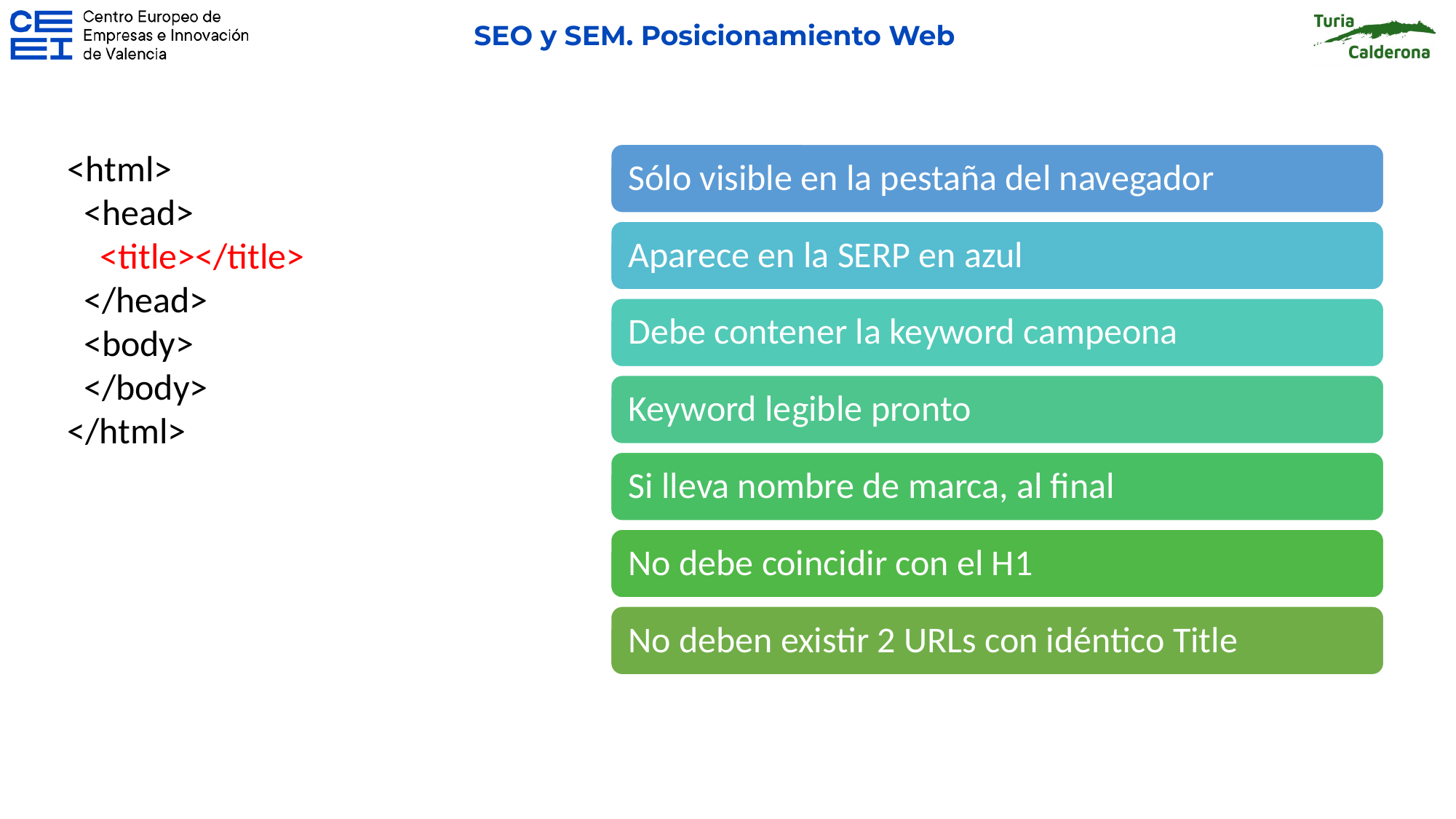

<html>
  <head>
    <title></title>
  </head>
  <body>
  </body>
</html>
Sólo visible en la pestaña del navegador
Aparece en la SERP en azul
Debe contener la keyword campeona
Keyword legible pronto
Si lleva nombre de marca, al final
No debe coincidir con el H1
No deben existir 2 URLs con idéntico Title